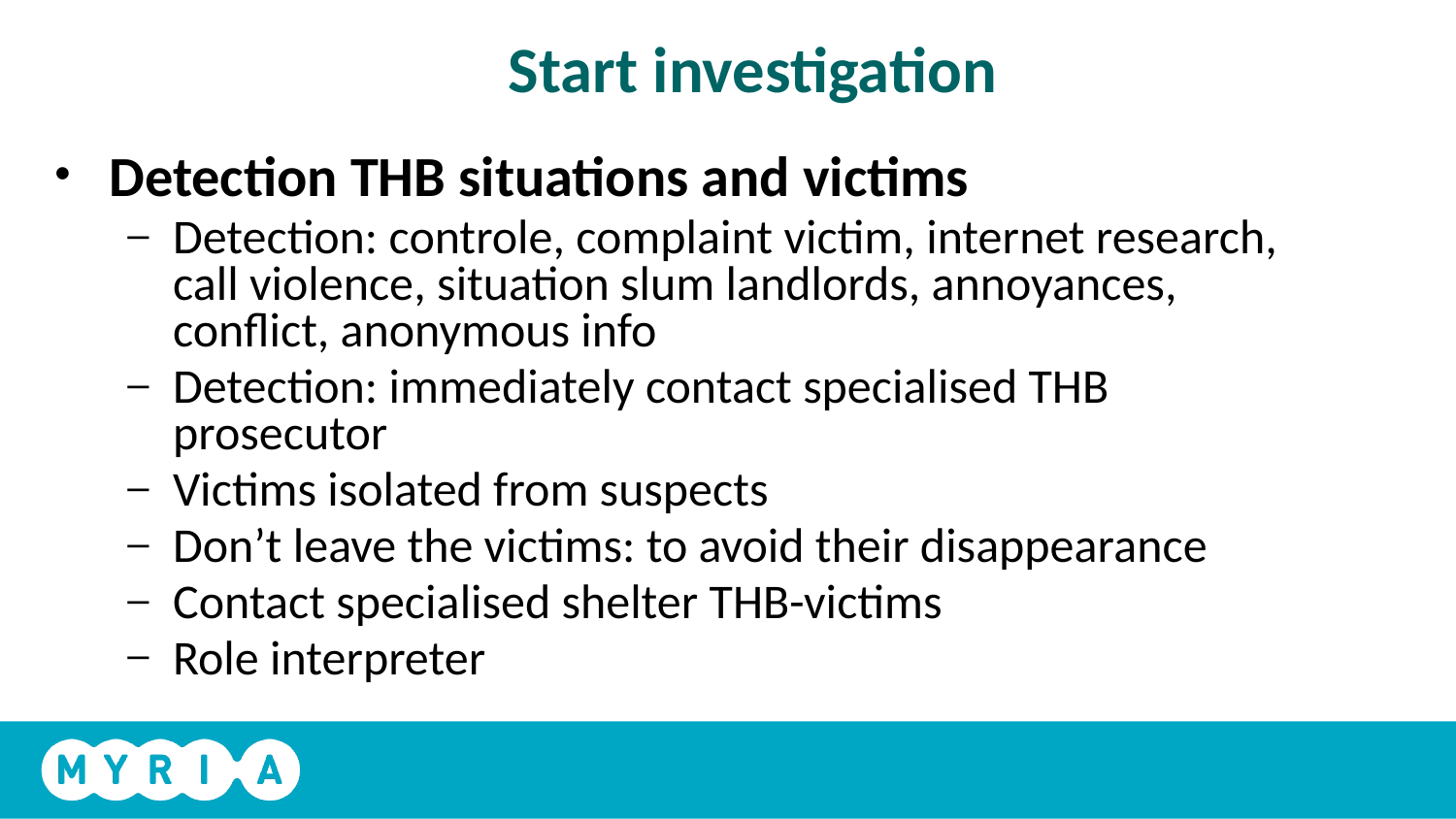

# Start investigation
Detection THB situations and victims
Detection: controle, complaint victim, internet research, call violence, situation slum landlords, annoyances, conflict, anonymous info
Detection: immediately contact specialised THB prosecutor
Victims isolated from suspects
Don’t leave the victims: to avoid their disappearance
Contact specialised shelter THB-victims
Role interpreter